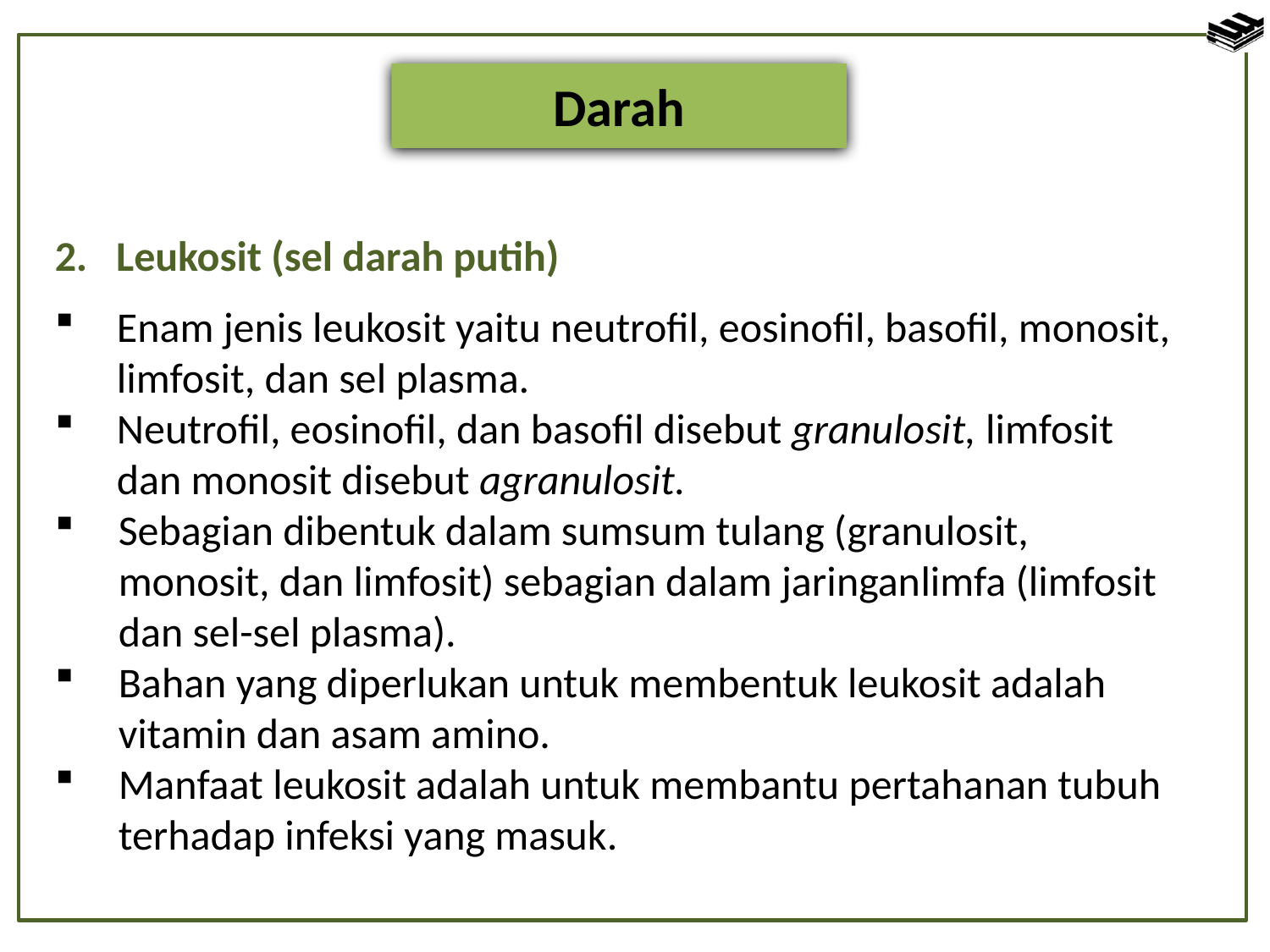

Darah
2.   Leukosit (sel darah putih)
Enam jenis leukosit yaitu neutrofil, eosinofil, basofil, monosit, limfosit, dan sel plasma.
Neutrofil, eosinofil, dan basofil disebut granulosit, limfosit dan monosit disebut agranulosit.
Sebagian dibentuk dalam sumsum tulang (granulosit, monosit, dan limfosit) sebagian dalam jaringanlimfa (limfosit dan sel-sel plasma).
Bahan yang diperlukan untuk membentuk leukosit adalah vitamin dan asam amino.
Manfaat leukosit adalah untuk membantu pertahanan tubuh terhadap infeksi yang masuk.